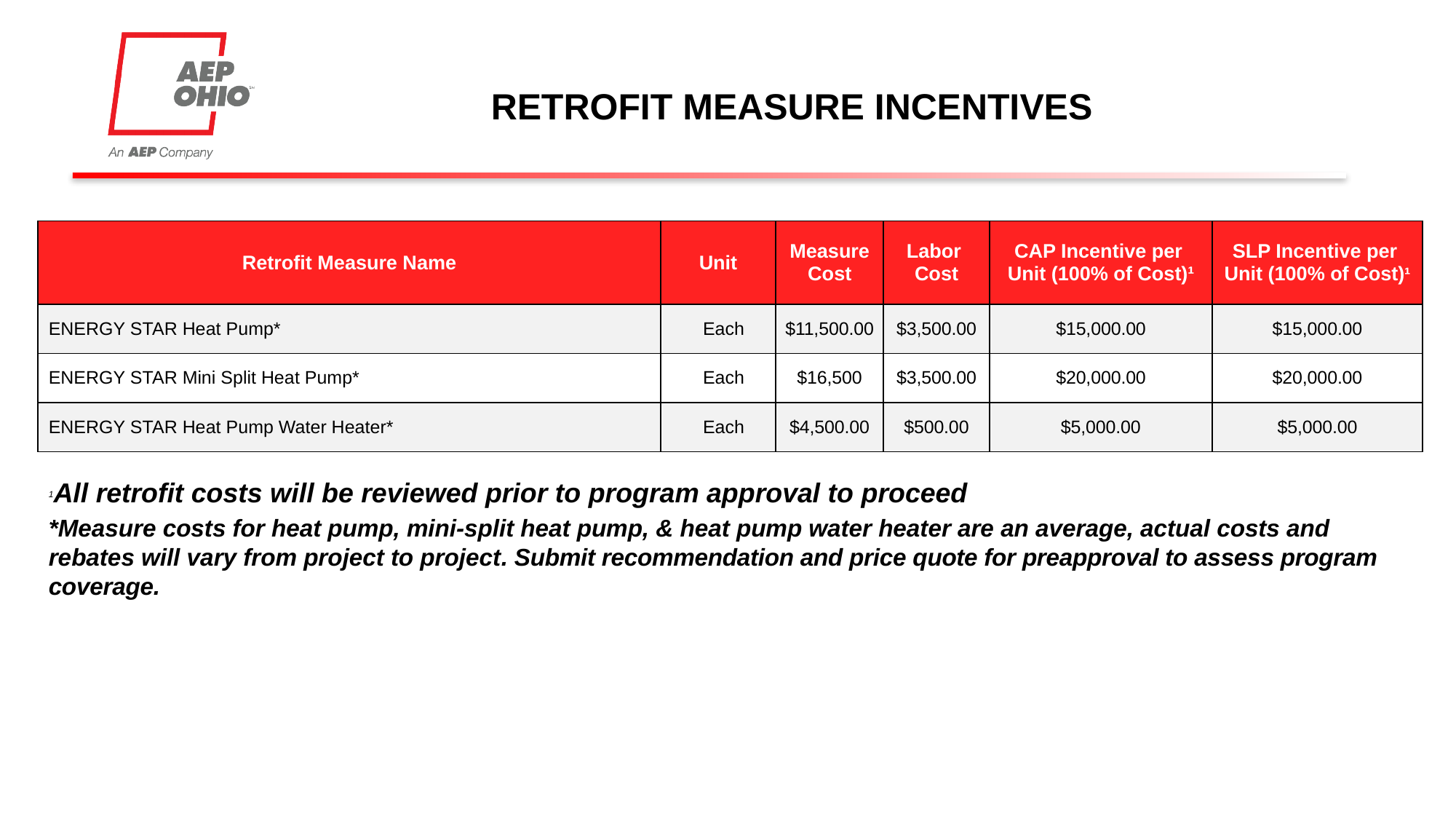

# RETROFIT MEASURE INCENTIVES
| Retrofit Measure Name | Unit | Measure Cost | Labor Cost | CAP Incentive per Unit (100% of Cost)¹ | SLP Incentive per Unit (100% of Cost)¹ |
| --- | --- | --- | --- | --- | --- |
| ENERGY STAR Heat Pump\* | Each | $11,500.00 | $3,500.00 | $15,000.00 | $15,000.00 |
| ENERGY STAR Mini Split Heat Pump\* | Each | $16,500 | $3,500.00 | $20,000.00 | $20,000.00 |
| ENERGY STAR Heat Pump Water Heater\* | Each | $4,500.00 | $500.00 | $5,000.00 | $5,000.00 |
1All retrofit costs will be reviewed prior to program approval to proceed
*Measure costs for heat pump, mini-split heat pump, & heat pump water heater are an average, actual costs and rebates will vary from project to project. Submit recommendation and price quote for preapproval to assess program coverage.